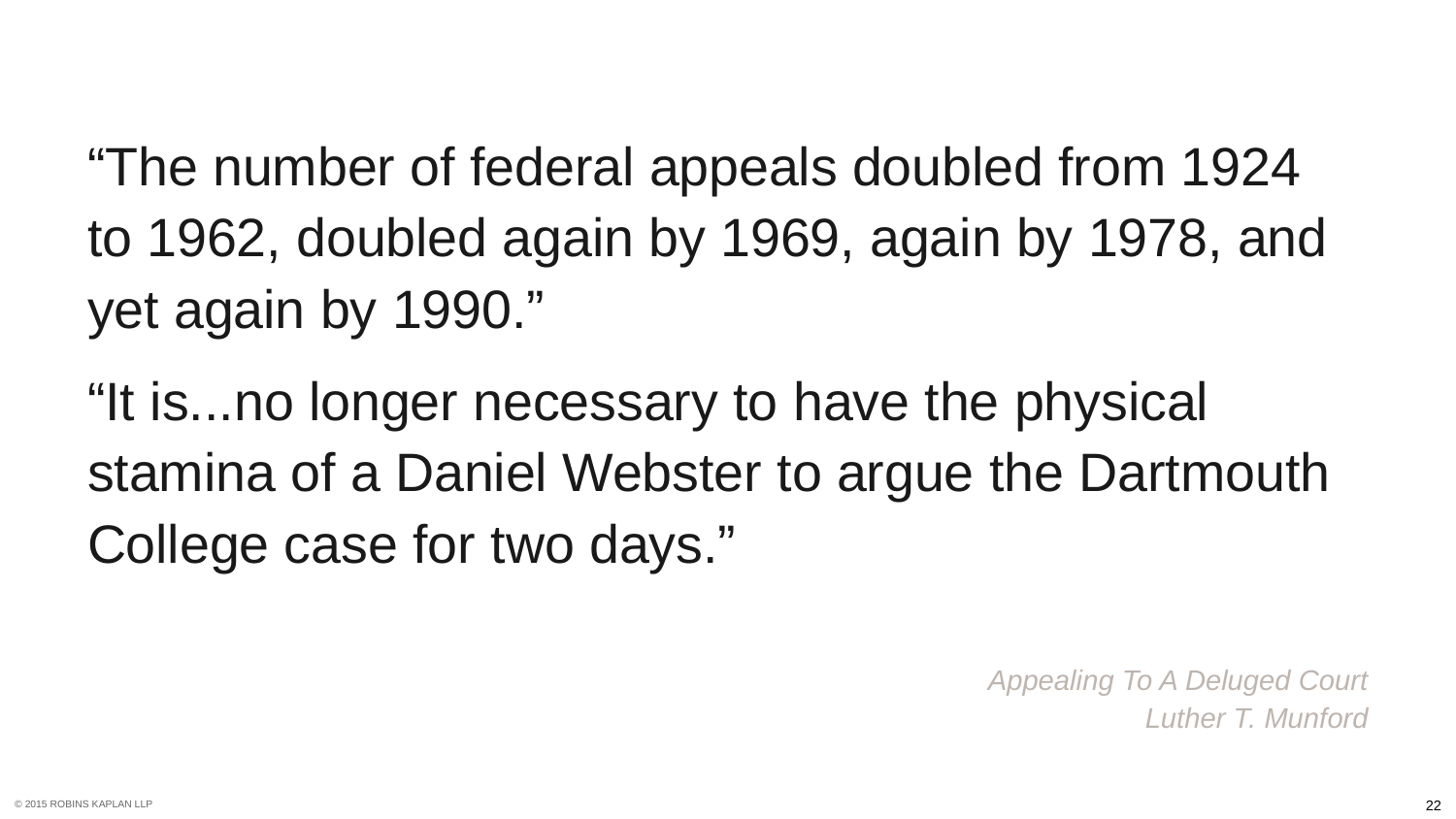

“The number of federal appeals doubled from 1924 to 1962, doubled again by 1969, again by 1978, and yet again by 1990.”
“It is...no longer necessary to have the physical stamina of a Daniel Webster to argue the Dartmouth College case for two days.”

Appealing To A Deluged Court
Luther T. Munford

22